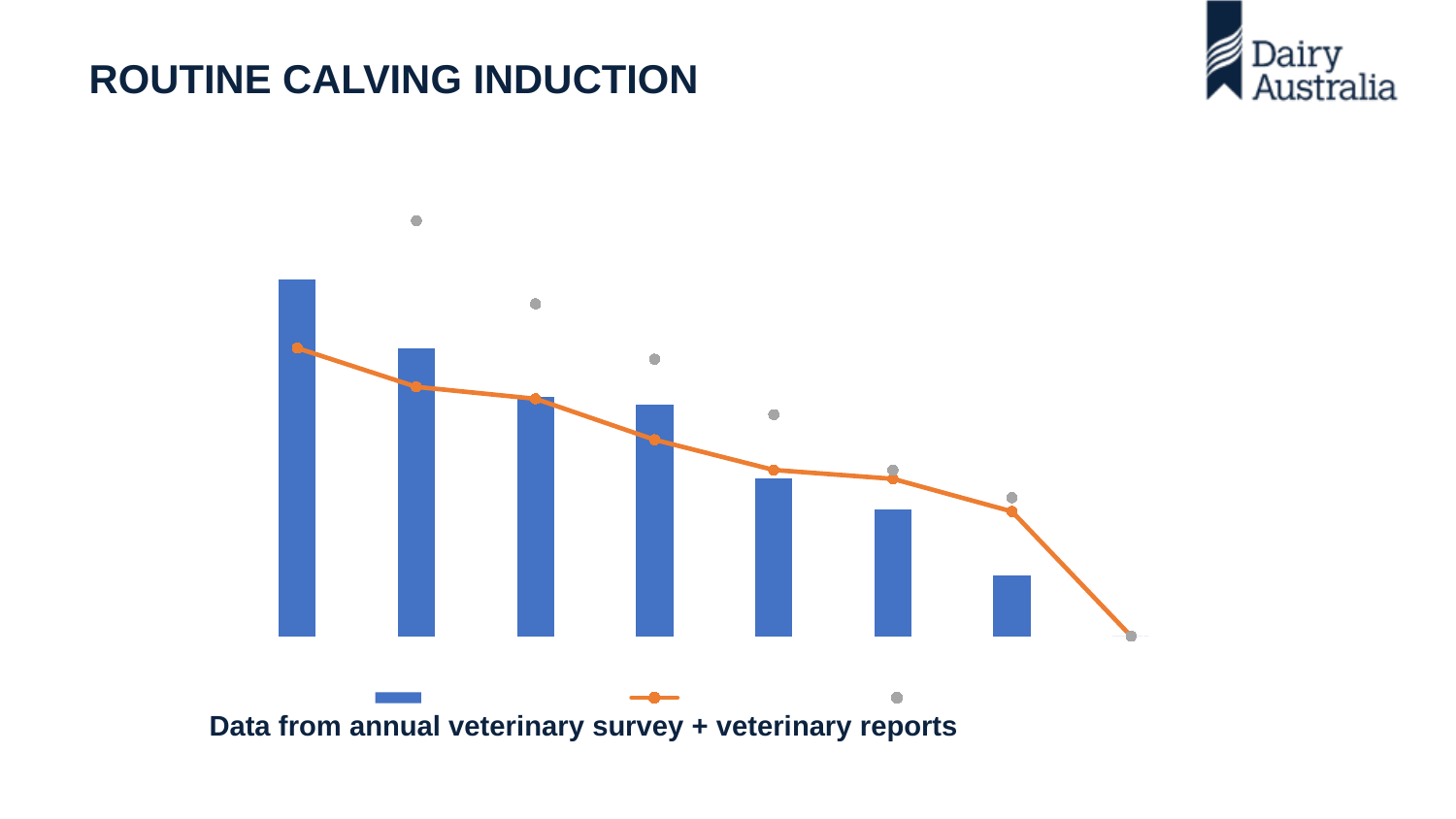

# routine Calving Induction

### Chart: Use of calving induction 2015 - 2022

| Category | Number of herds inducing | Median % cows induced | Industry agreed limit |
|---|---|---|---|
| 2015 | 483.0 | 0.104 | None |
| 2016 | 389.0 | 0.09 | 0.15 |
| 2017 | 324.0 | 0.0857 | 0.12 |
| 2018 | 314.0 | 0.0709 | 0.1 |
| 2019 | 213.0 | 0.06 | 0.08 |
| 2020 | 172.0 | 0.0568 | 0.06 |
| 2021 | 82.0 | 0.045 | 0.05 |
| 2022 | 0.0 | 0.0 | 0.0 |
Data from annual veterinary survey + veterinary reports